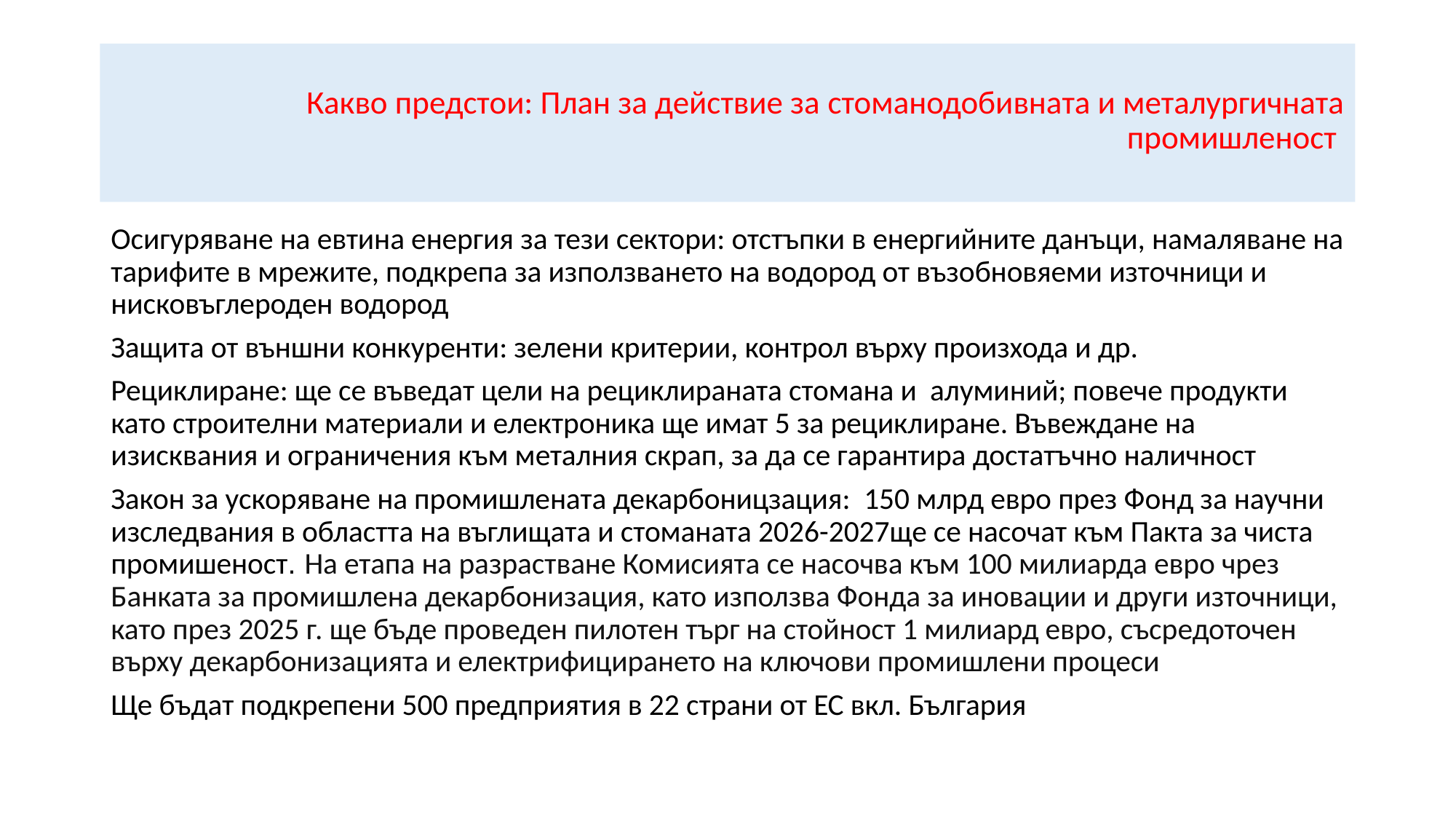

# Какво предстои: План за действие за стоманодобивната и металургичната промишленост
Осигуряване на евтина енергия за тези сектори: отстъпки в енергийните данъци, намаляване на тарифите в мрежите, подкрепа за използването на водород от възобновяеми източници и нисковъглероден водород
Защита от външни конкуренти: зелени критерии, контрол върху произхода и др.
Рециклиране: ще се въведат цели на рециклираната стомана и  алуминий; повече продукти като строителни материали и електроника ще имат 5 за рециклиране. Въвеждане на изисквания и ограничения към металния скрап, за да се гарантира достатъчно наличност
Закон за ускоряване на промишлената декарбоницзация:  150 млрд евро през Фонд за научни изследвания в областта на въглищата и стоманата 2026-2027ще се насочат към Пакта за чиста промишеност. На етапа на разрастване Комисията се насочва към 100 милиарда евро чрез Банката за промишлена декарбонизация, като използва Фонда за иновации и други източници, като през 2025 г. ще бъде проведен пилотен търг на стойност 1 милиард евро, съсредоточен върху декарбонизацията и електрифицирането на ключови промишлени процеси
Ще бъдат подкрепени 500 предприятия в 22 страни от ЕС вкл. България